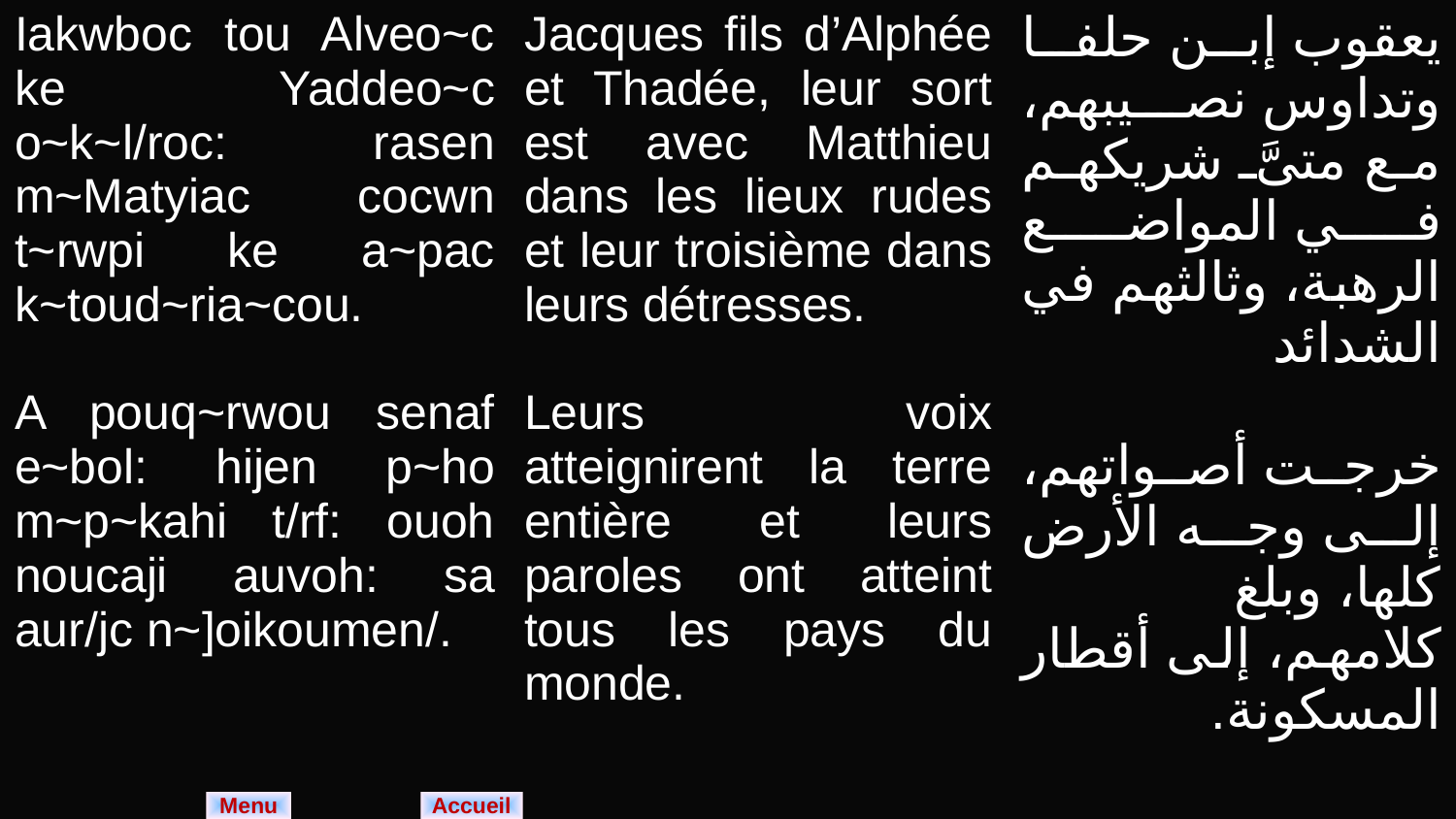

| Iakwboc tou Alveo~c ke Yaddeo~c o~k~l/roc: rasen m~Matyiac cocwn t~rwpi ke a~pac k~toud~ria~cou. A pouq~rwou senaf e~bol: hijen p~ho m~p~kahi t/rf: ouoh noucaji auvoh: sa aur/jc n~]oikoumen/. | Jacques fils d’Alphée et Thadée, leur sort est avec Matthieu dans les lieux rudes et leur troisième dans leurs détresses. Leurs voix atteignirent la terre entière et leurs paroles ont atteint tous les pays du monde. | يعقوب إبن حلفا وتداوس نصيبهم، مع متىَّ شريكهم في المواضع الرهبة، وثالثهم في الشدائد خرجت أصواتهم، إلى وجه الأرض كلها، وبلغ كلامهم، إلى أقطار المسكونة. |
| --- | --- | --- |
Menu